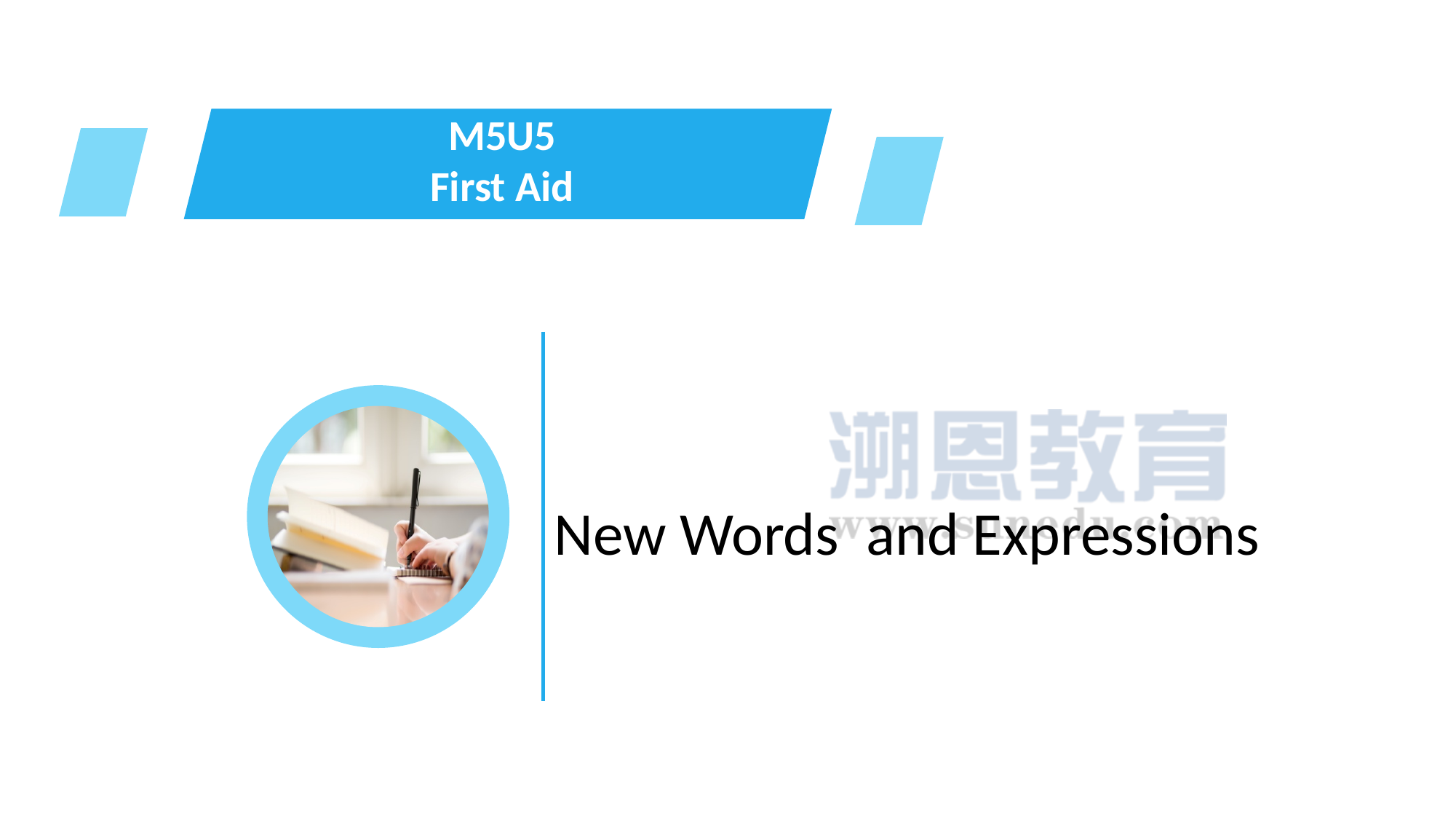

M5U5
First Aid

New Words  and Expressions